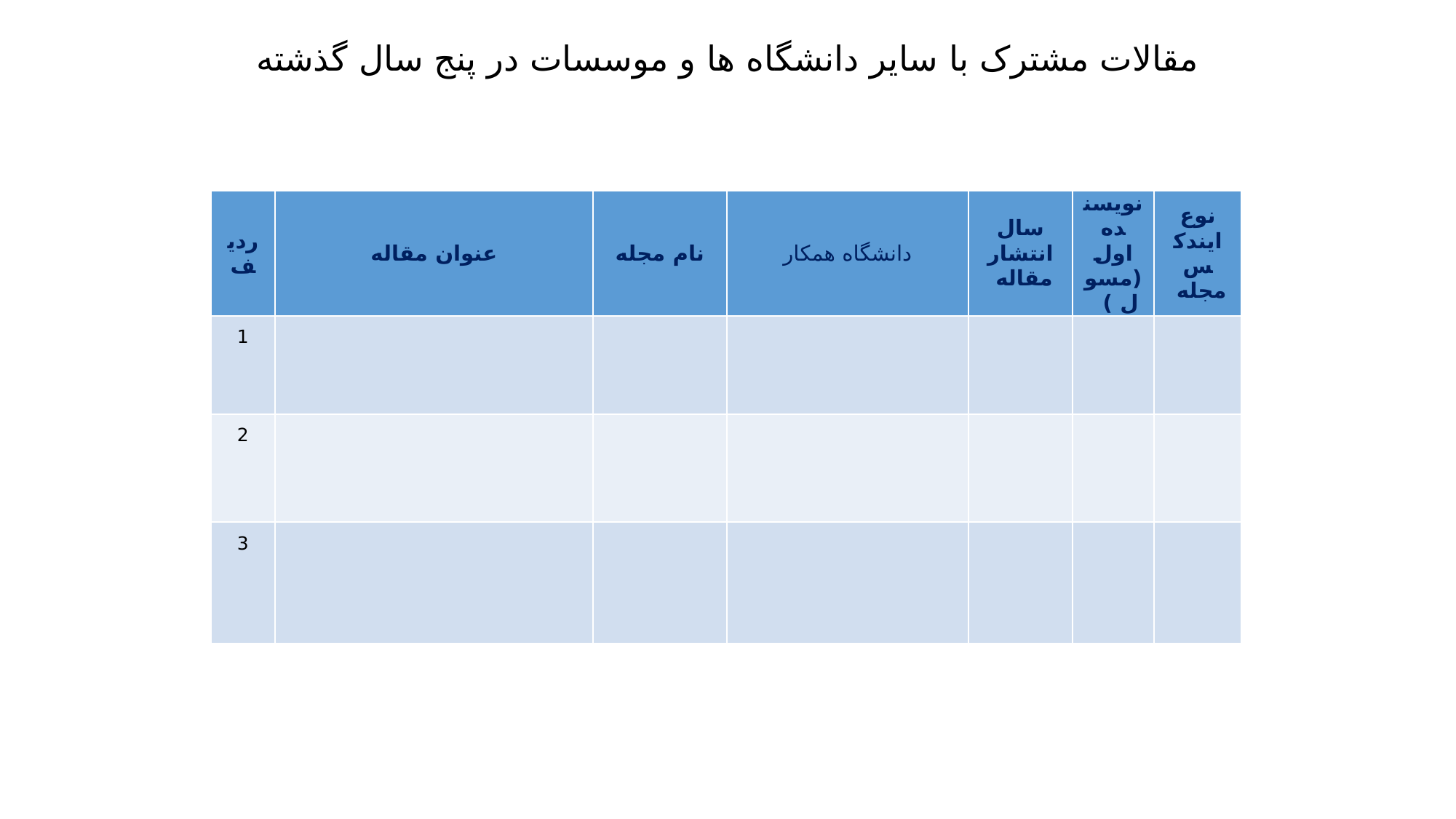

مقالات مشترک با سایر دانشگاه ها و موسسات در پنج سال گذشته
| رديف | عنوان مقاله | نام مجله | دانشگاه همکار | سال انتشار مقاله | نويسنده اول (مسول ) | نوع ايندكس مجله |
| --- | --- | --- | --- | --- | --- | --- |
| 1 |  |  |  |  |  |  |
| 2 |  |  |  |  |  |  |
| 3 |  |  |  |  |  |  |